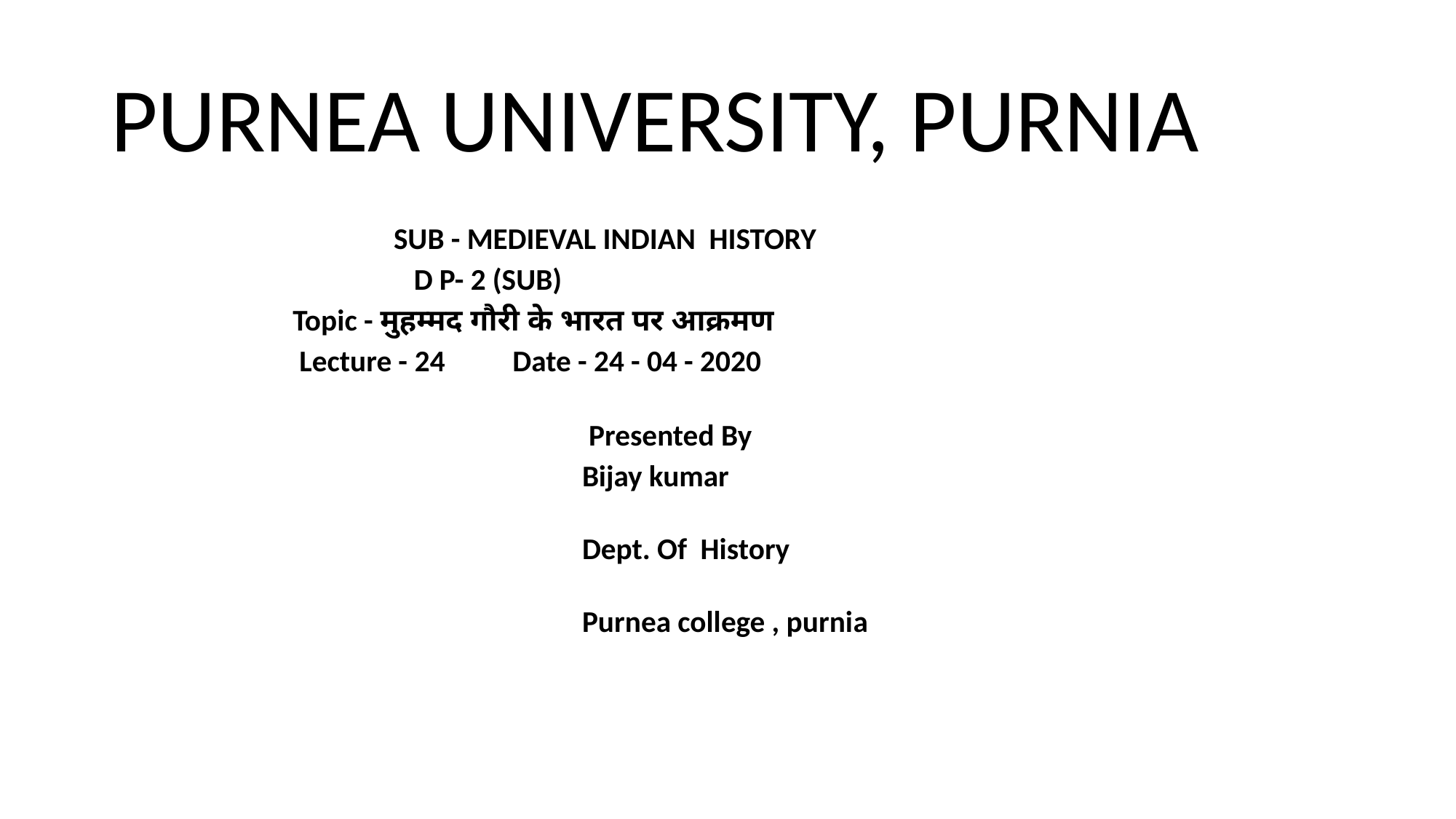

# PURNEA UNIVERSITY, PURNIA
                                          SUB - MEDIEVAL INDIAN  HISTORY
                                             D P- 2 (SUB)
                           Topic - मुहम्मद गौरी के भारत पर आक्रमण
                            Lecture - 24          Date - 24 - 04 - 2020

                                                                       Presented By
                                                                      Bijay kumar
                                                                      Dept. Of  History
                                                                      Purnea college , purnia